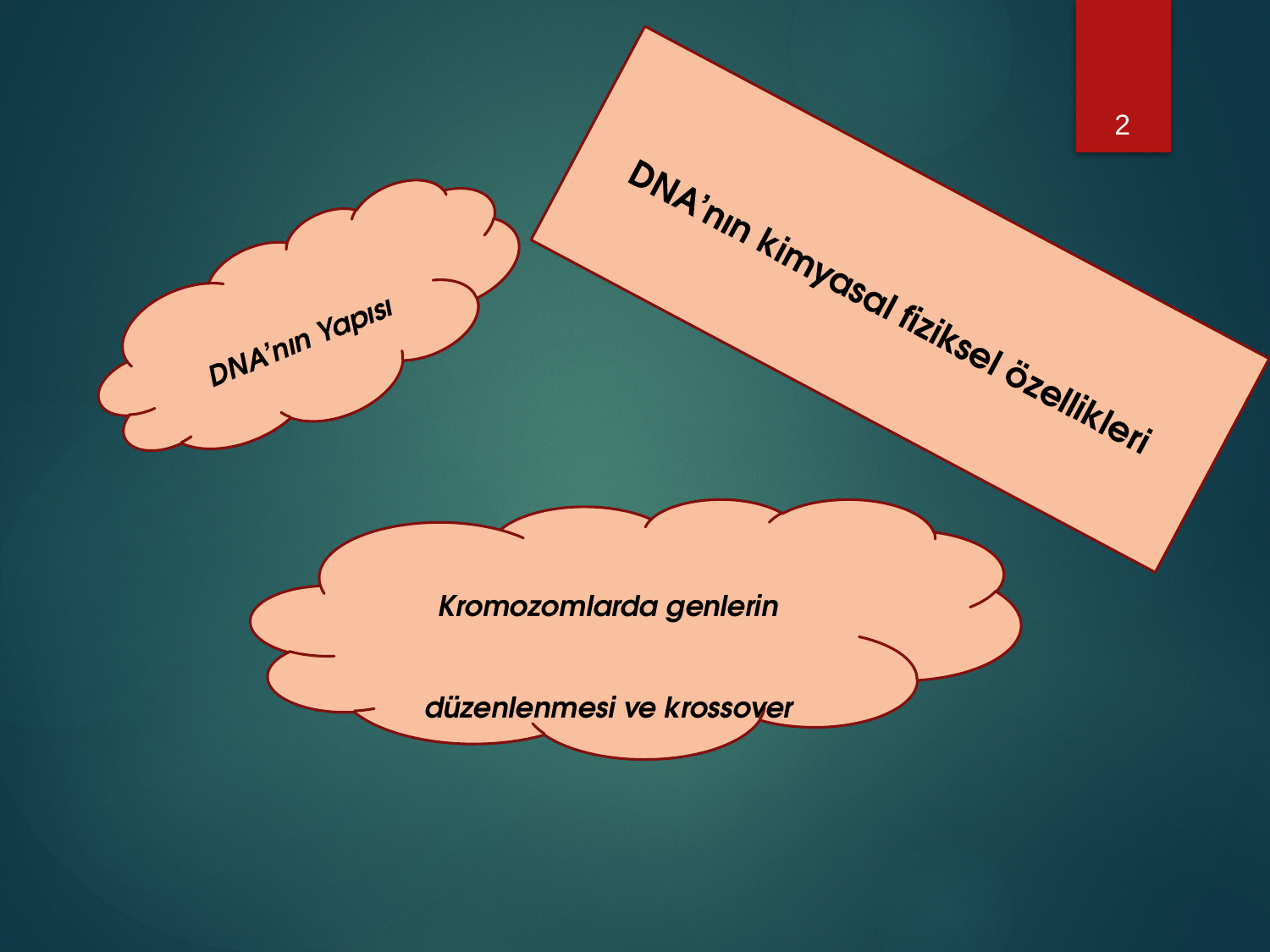

2
DNA’nın kimyasal fiziksel özellikleri
DNA’nın Yapısı
Kromozomlarda genlerin düzenlenmesi ve krossover